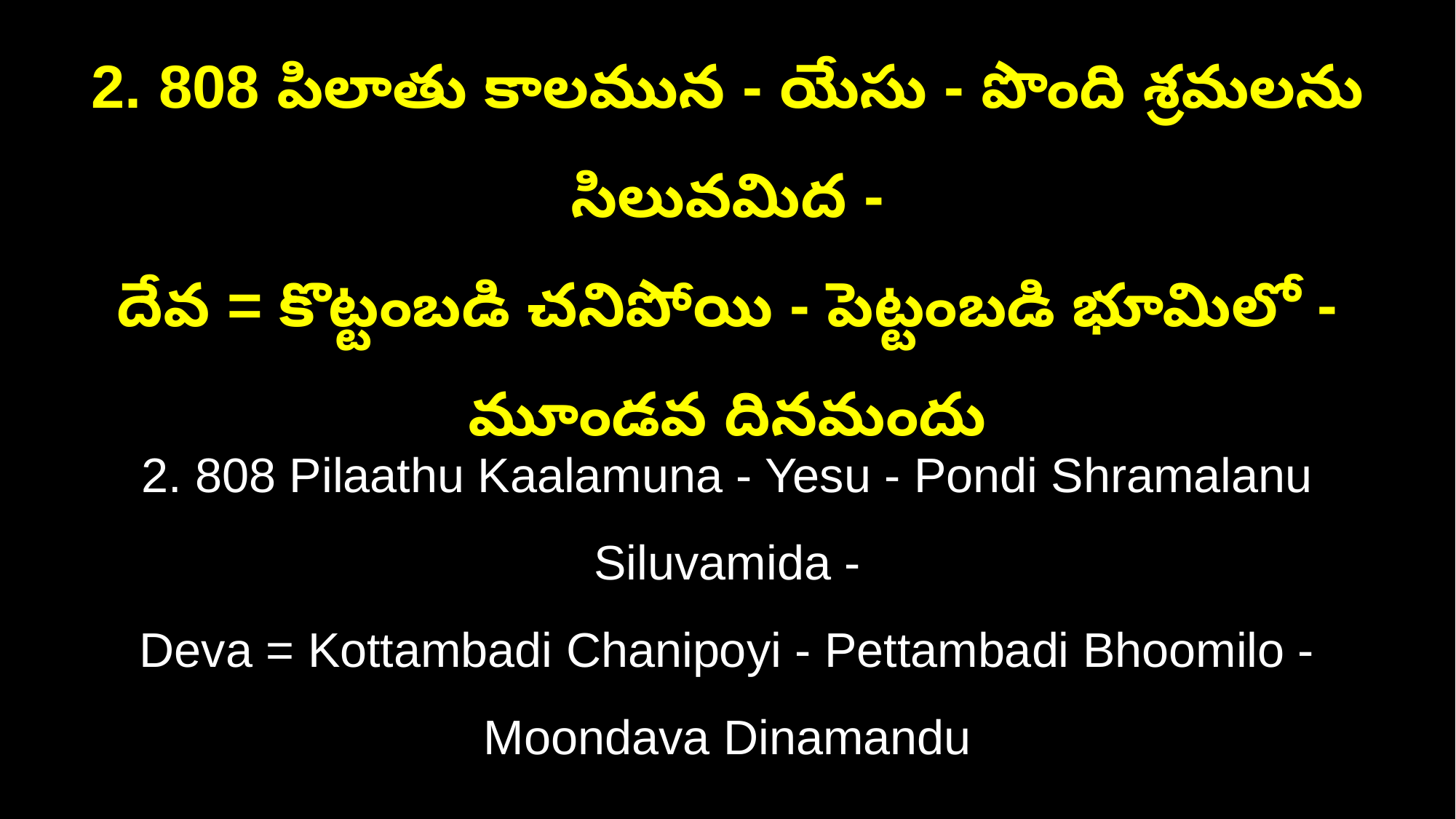

2. 808 పిలాతు కాలమున - యేసు - పొంది శ్రమలను సిలువమిద -
దేవ = కొట్టంబడి చనిపోయి - పెట్టంబడి భూమిలో - మూండవ దినమందు
2. 808 Pilaathu Kaalamuna - Yesu - Pondi Shramalanu Siluvamida -
Deva = Kottambadi Chanipoyi - Pettambadi Bhoomilo - Moondava Dinamandu